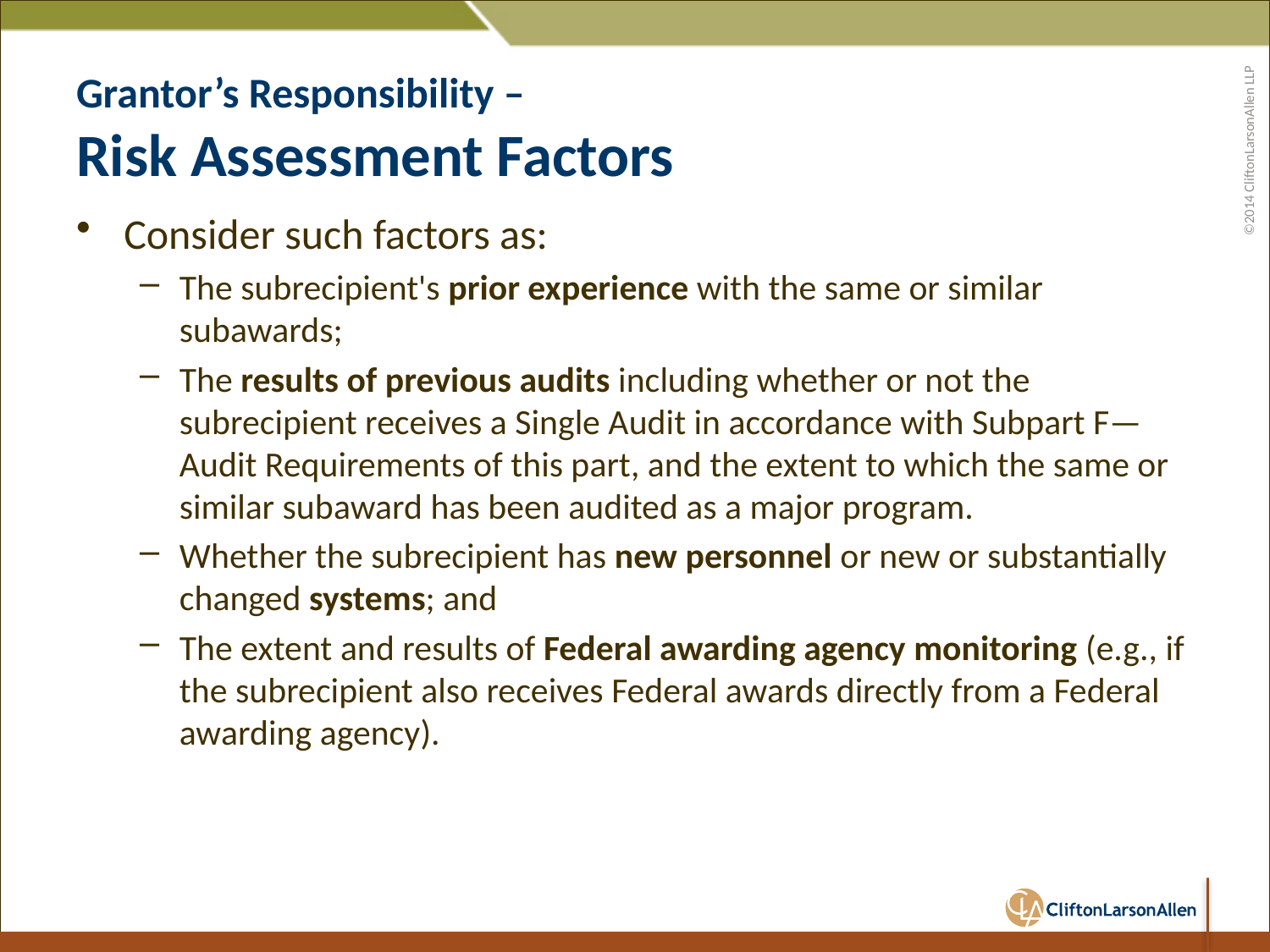

# Grantor’s Responsibility – Risk Assessment Factors
Consider such factors as:
The subrecipient's prior experience with the same or similar subawards;
The results of previous audits including whether or not the subrecipient receives a Single Audit in accordance with Subpart F—Audit Requirements of this part, and the extent to which the same or similar subaward has been audited as a major program.
Whether the subrecipient has new personnel or new or substantially changed systems; and
The extent and results of Federal awarding agency monitoring (e.g., if the subrecipient also receives Federal awards directly from a Federal awarding agency).